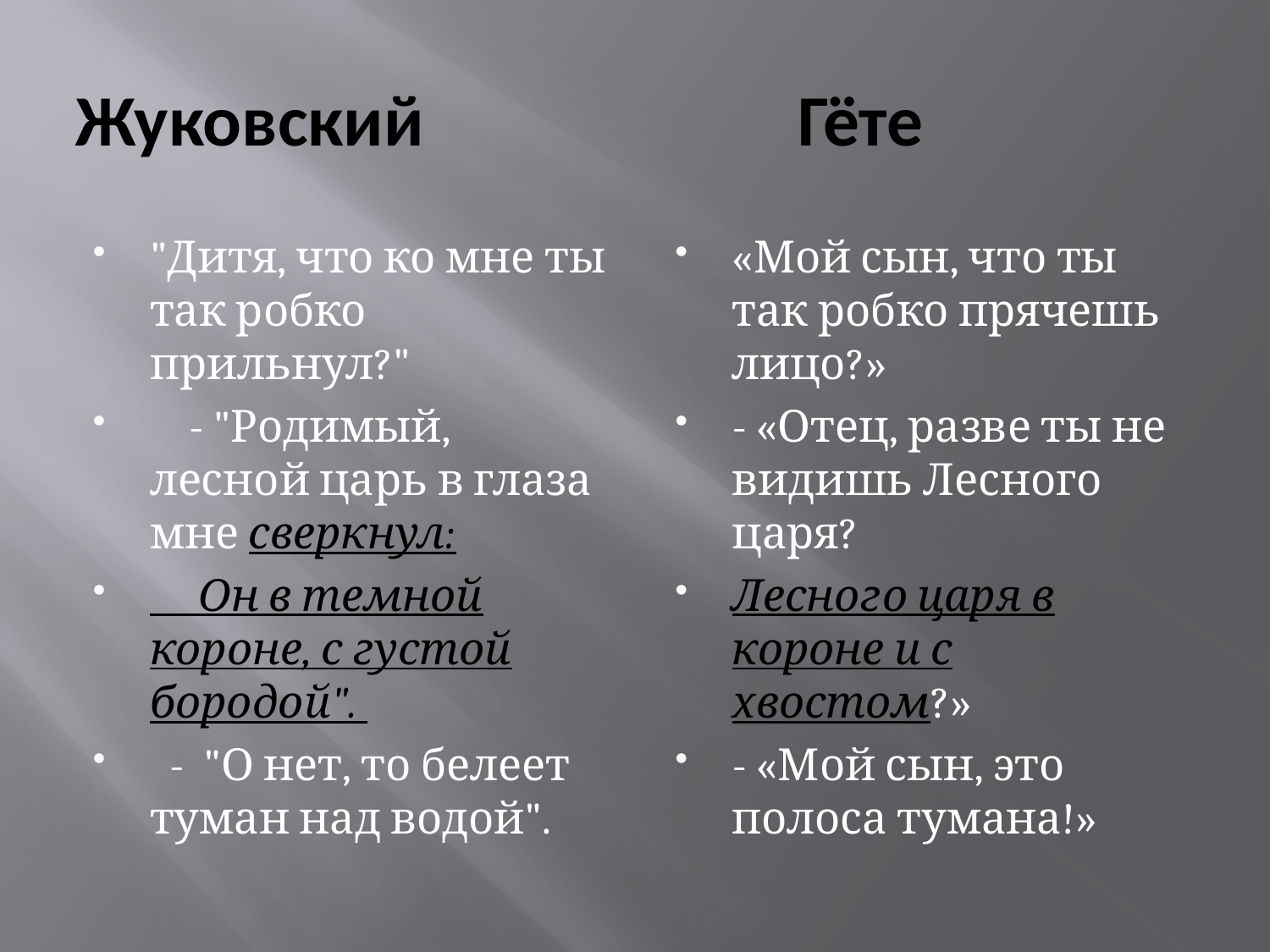

# Жуковский                       Гёте
"Дитя, что ко мне ты так робко прильнул?"
    - "Родимый, лесной царь в глаза мне сверкнул:
     Он в темной короне, с густой бородой".
  -  "О нет, то белеет туман над водой".
«Мой сын, что ты так робко прячешь лицо?»
- «Отец, разве ты не видишь Лесного царя?
Лесного царя в короне и с хвостом?»
- «Мой сын, это полоса тумана!»